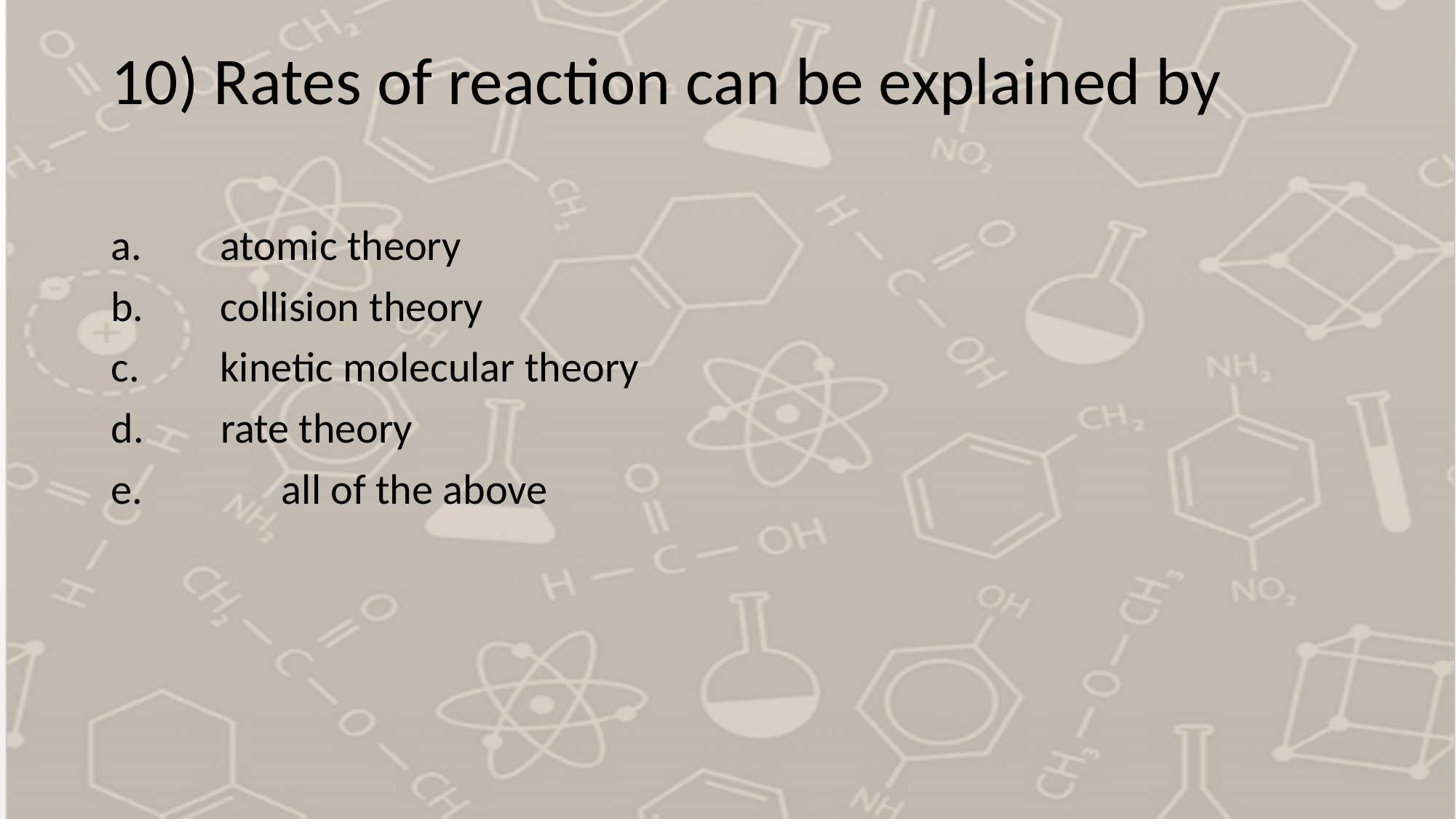

# 10) Rates of reaction can be explained by
a.	atomic theory
b.	collision theory
c.	kinetic molecular theory
     rate theory
	all of the above